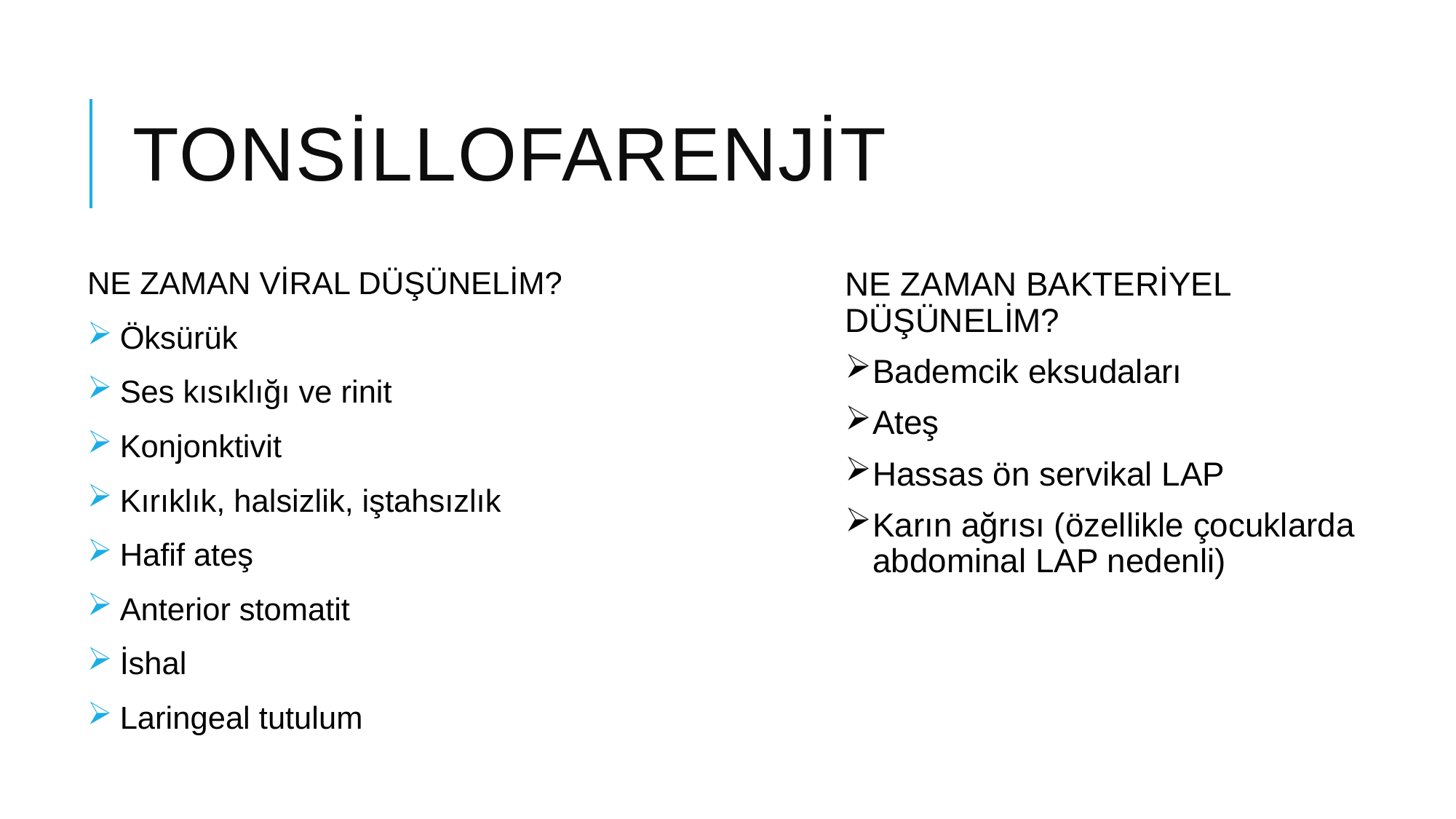

# TONSİLLOFARENJİT
NE ZAMAN BAKTERİYEL DÜŞÜNELİM?
Bademcik eksudaları
Ateş
Hassas ön servikal LAP
Karın ağrısı (özellikle çocuklarda abdominal LAP nedenli)
NE ZAMAN VİRAL DÜŞÜNELİM?
 Öksürük
 Ses kısıklığı ve rinit
 Konjonktivit
 Kırıklık, halsizlik, iştahsızlık
 Hafif ateş
 Anterior stomatit
 İshal
 Laringeal tutulum